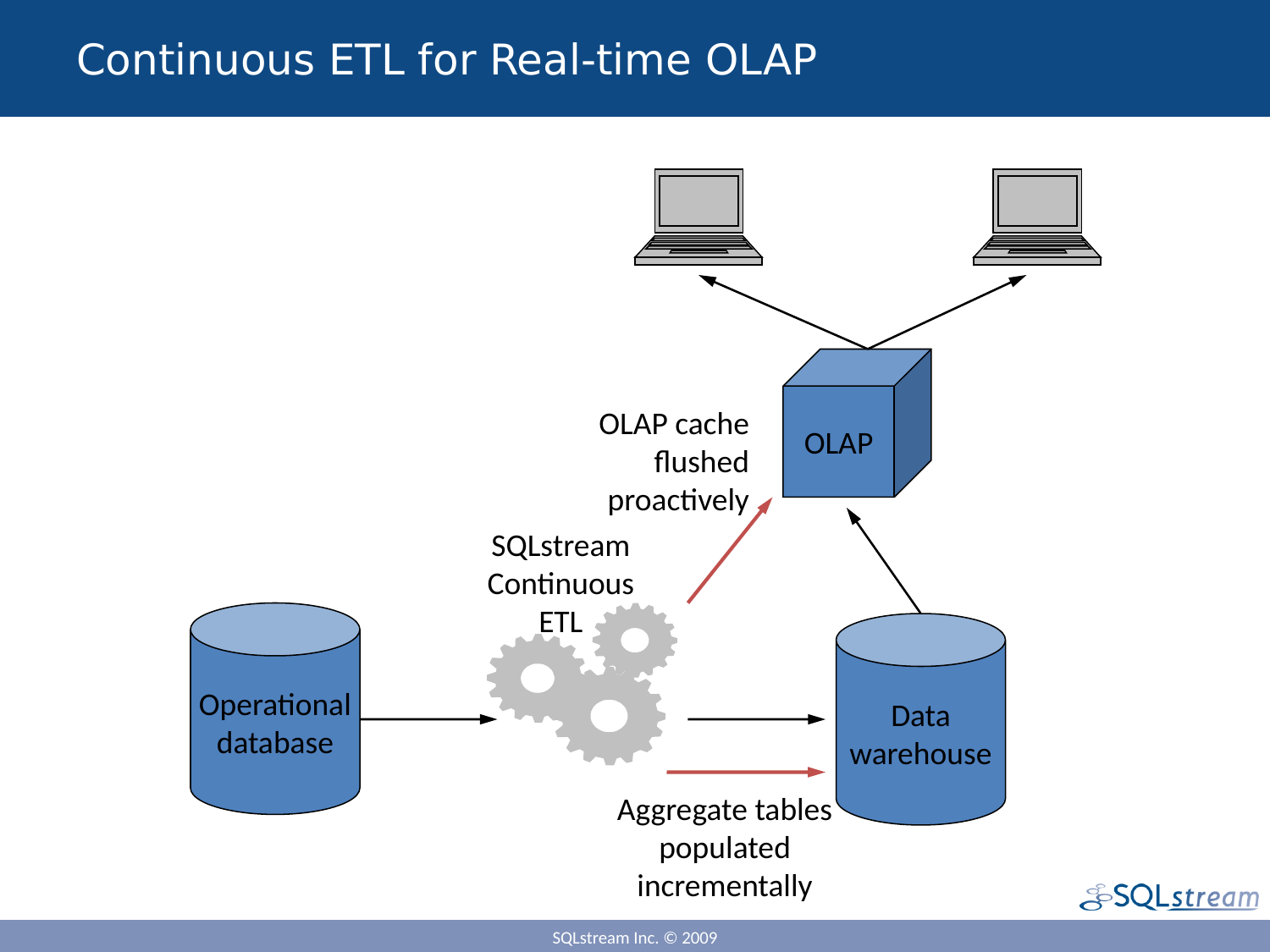

# Continuous ETL for Real-time OLAP

OLAP
OLAP cache flushed proactively

SQLstream Continuous ETL
Operational
database

Data
warehouse

Aggregate tables populated incrementally
SQLstream Inc. © 2009